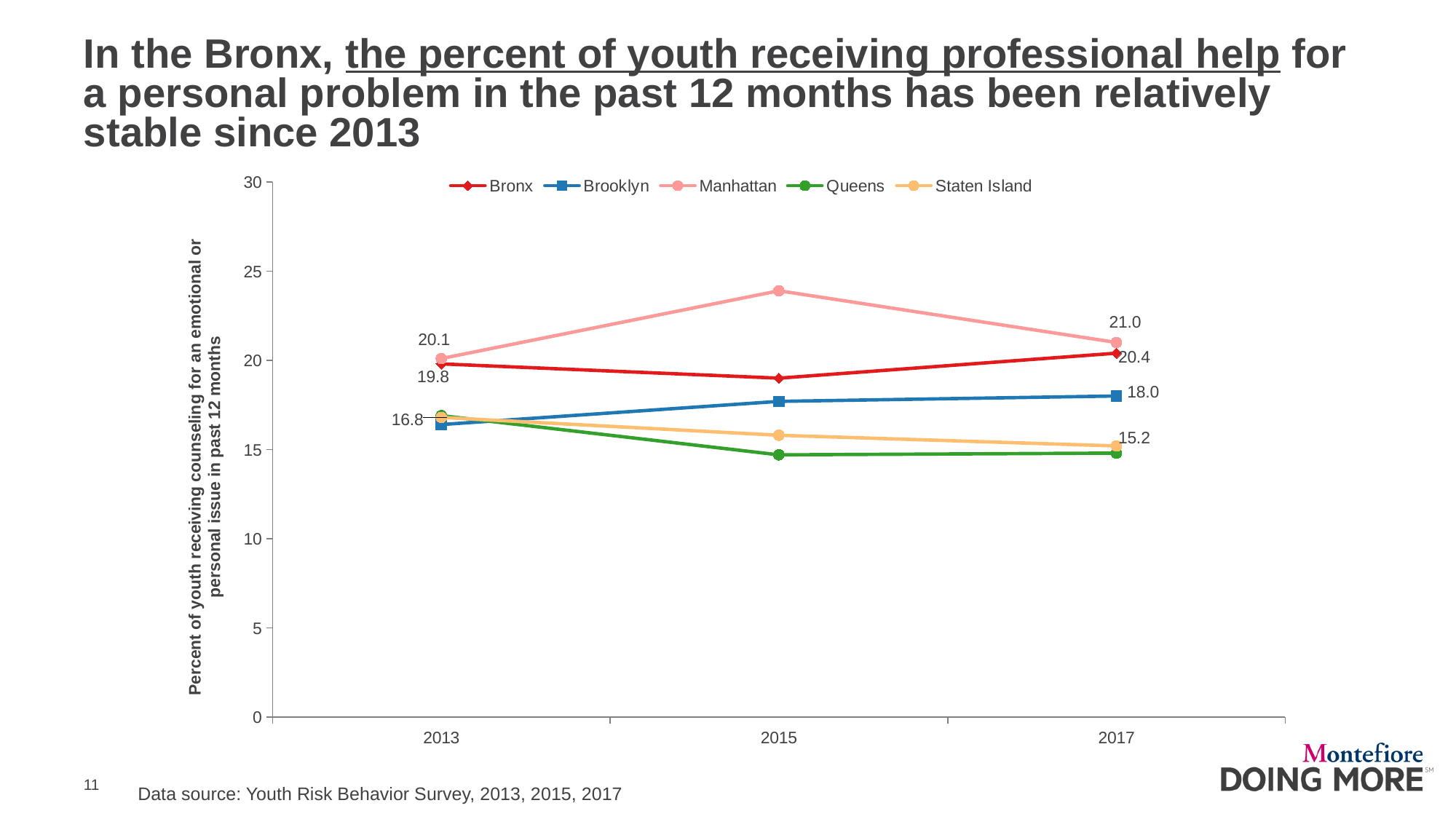

# In the Bronx, the percent of youth receiving professional help for a personal problem in the past 12 months has been relatively stable since 2013

### Chart

| Category | Bronx | Brooklyn | Manhattan | Queens | Staten Island |
|---|---|---|---|---|---|
| 2013 | 19.8 | 16.4 | 20.1 | 16.9 | 16.8 |
| 2015 | 19.0 | 17.7 | 23.9 | 14.7 | 15.8 |
| 2017 | 20.4 | 18.0 | 21.0 | 14.8 | 15.2 |
Data source: Youth Risk Behavior Survey, 2013, 2015, 2017